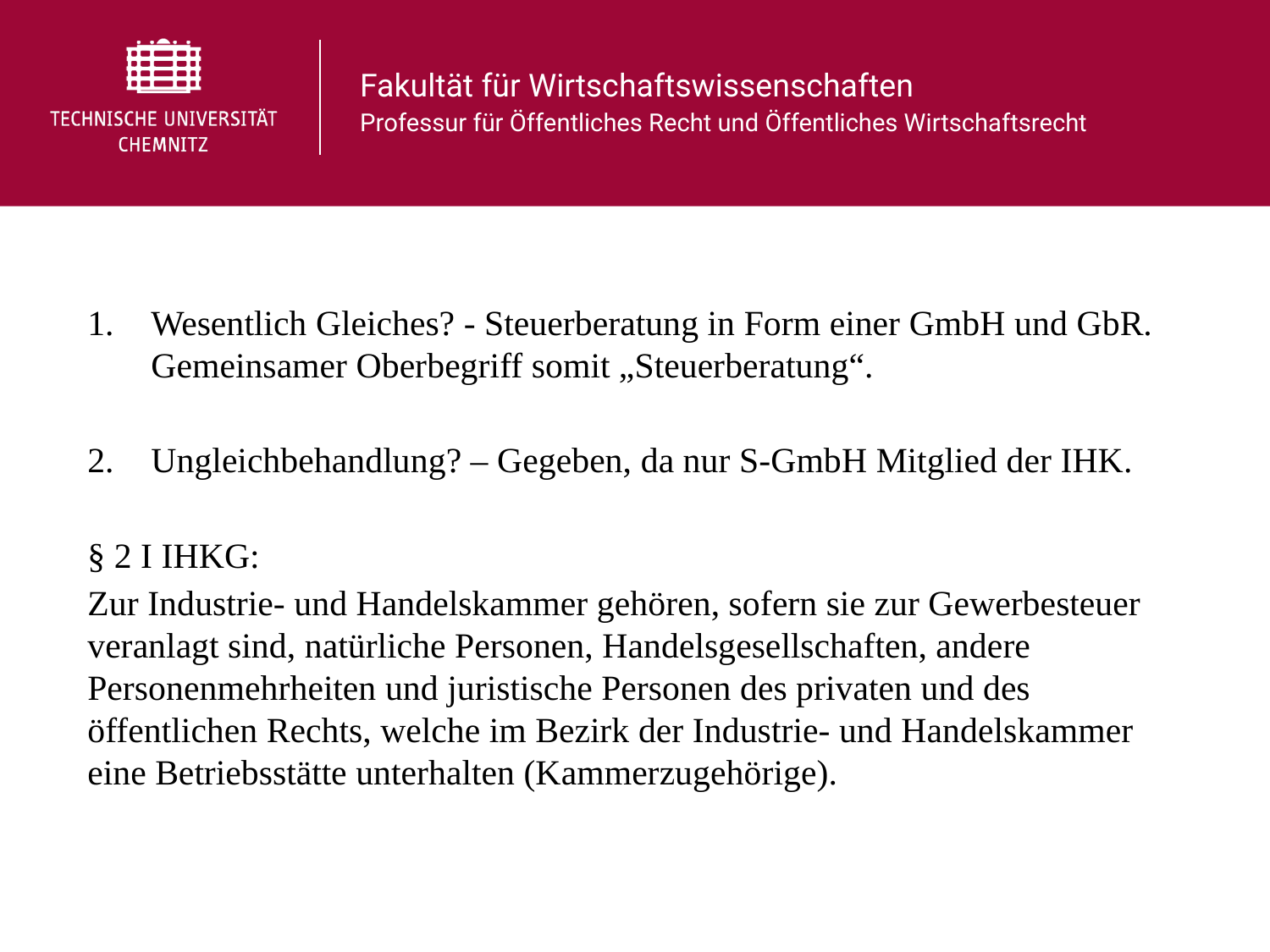

Wesentlich Gleiches? - Steuerberatung in Form einer GmbH und GbR. Gemeinsamer Oberbegriff somit „Steuerberatung“.

Ungleichbehandlung? – Gegeben, da nur S-GmbH Mitglied der IHK.

§ 2 I IHKG:
Zur Industrie- und Handelskammer gehören, sofern sie zur Gewerbesteuer veranlagt sind, natürliche Personen, Handelsgesellschaften, andere Personenmehrheiten und juristische Personen des privaten und des öffentlichen Rechts, welche im Bezirk der Industrie- und Handelskammer eine Betriebsstätte unterhalten (Kammerzugehörige).